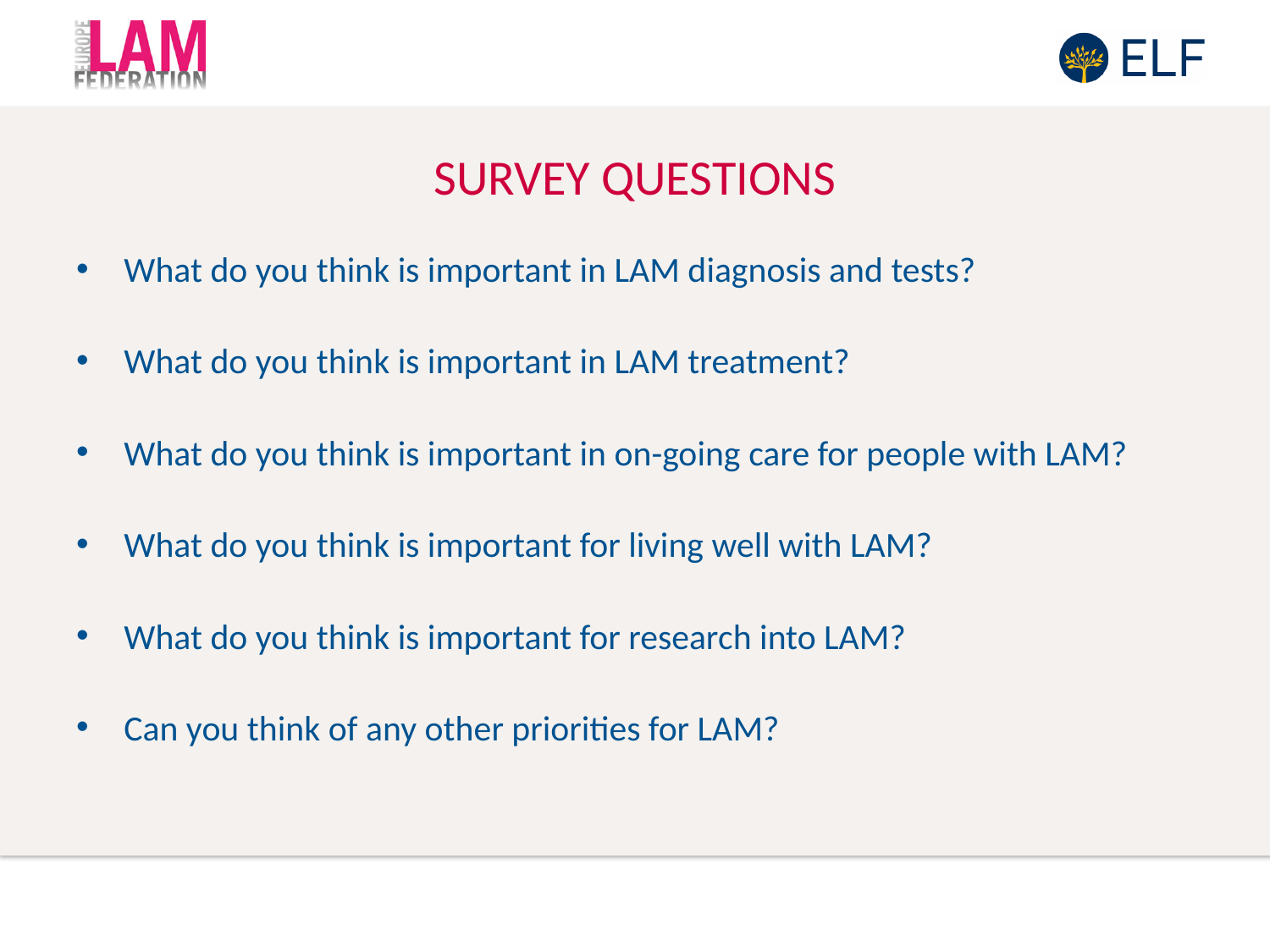

# Survey Questions
What do you think is important in LAM diagnosis and tests?
What do you think is important in LAM treatment?
What do you think is important in on-going care for people with LAM?
What do you think is important for living well with LAM?
What do you think is important for research into LAM?
Can you think of any other priorities for LAM?